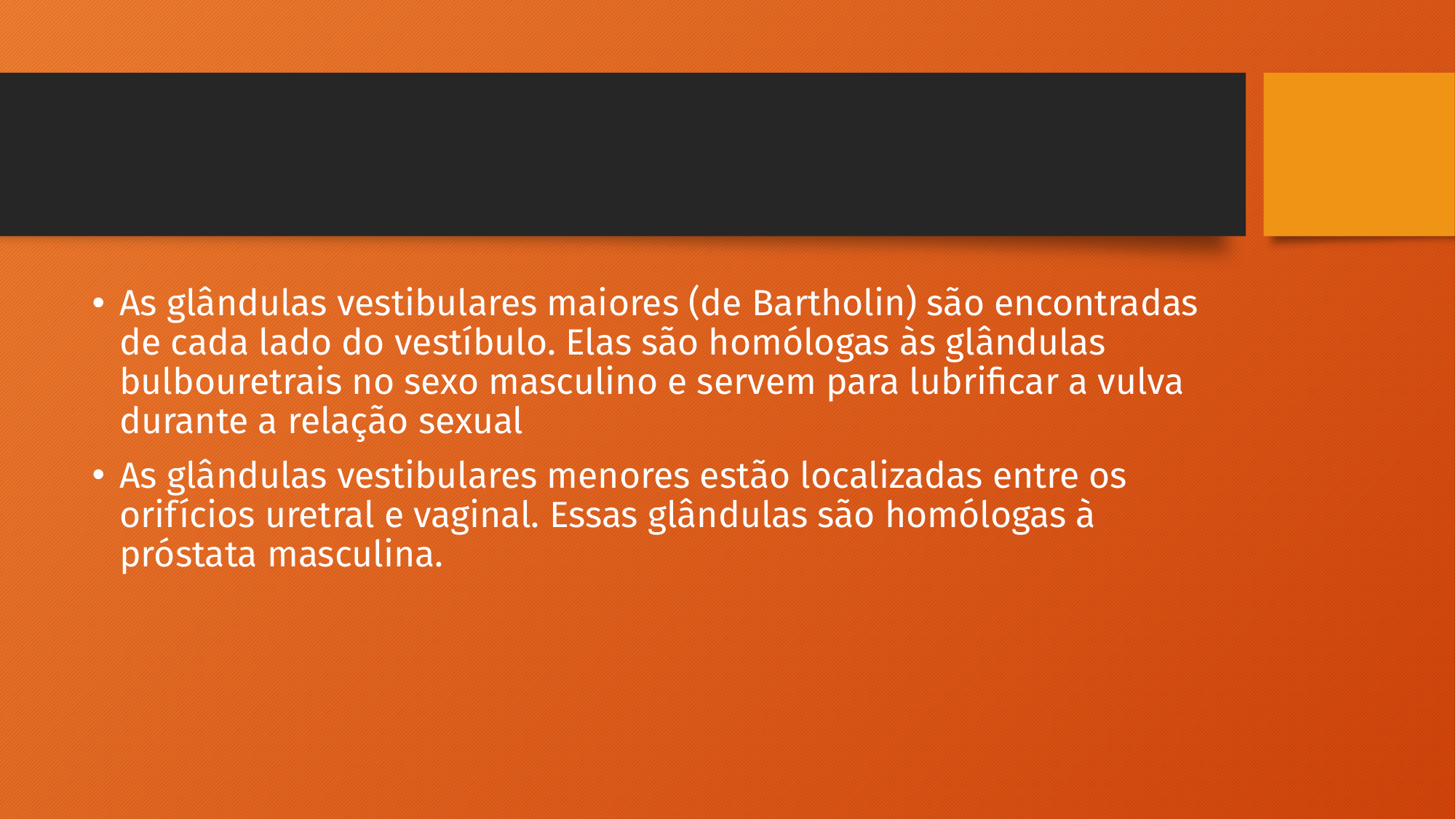

#
As glândulas vestibulares maiores (de Bartholin) são encontradas de cada lado do vestíbulo. Elas são homólogas às glândulas bulbouretrais no sexo masculino e servem para lubrificar a vulva durante a relação sexual
As glândulas vestibulares menores estão localizadas entre os orifícios uretral e vaginal. Essas glândulas são homólogas à próstata masculina.